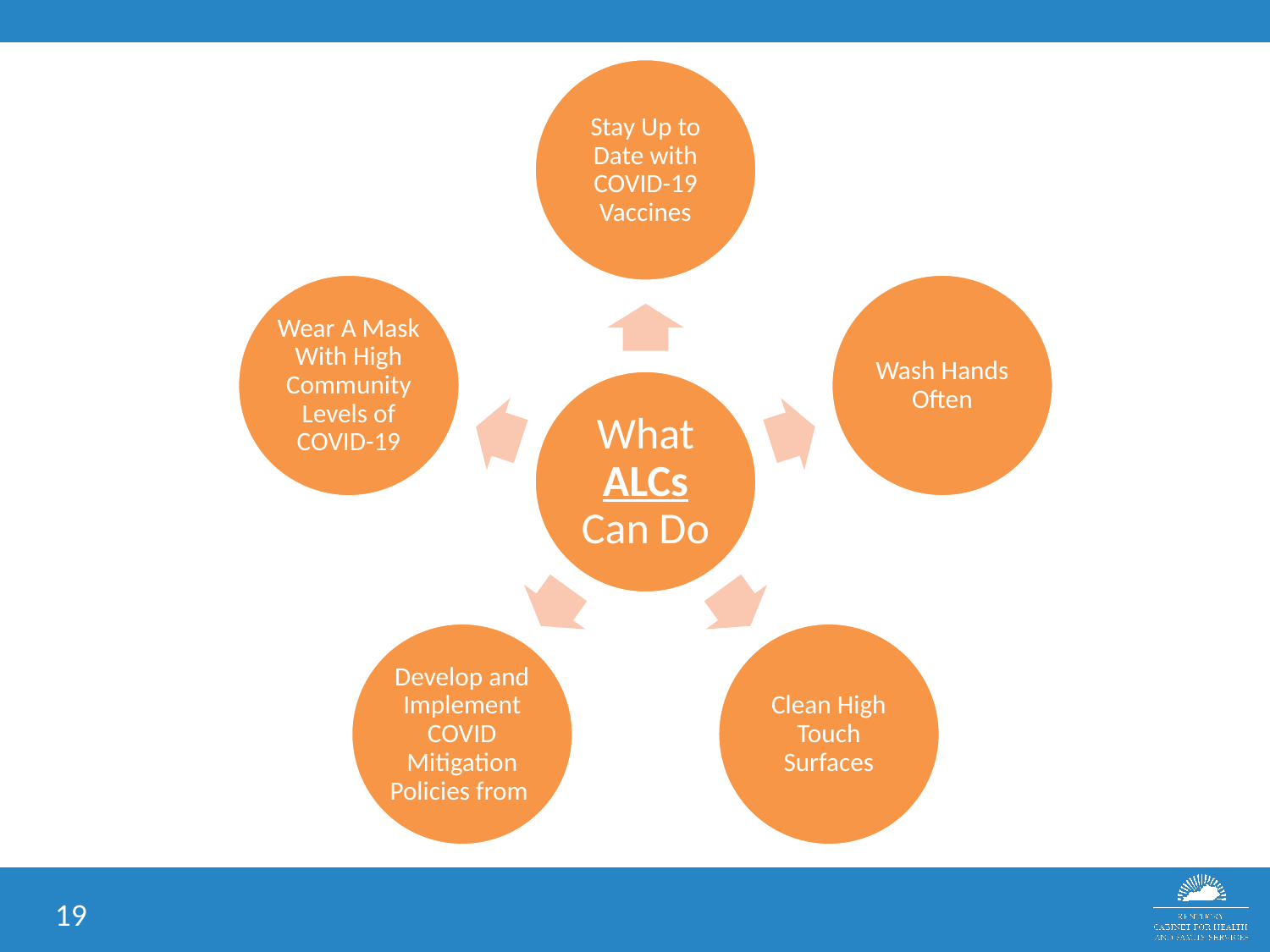

What ALCs Can Do

Stay Up to Date with COVID-19 Vaccines

Wash Hands Often

Clean High Touch Surfaces

Develop and Implement COVID Mitigation Policies from

Wear A Mask With High Community Levels of COVID-19
19